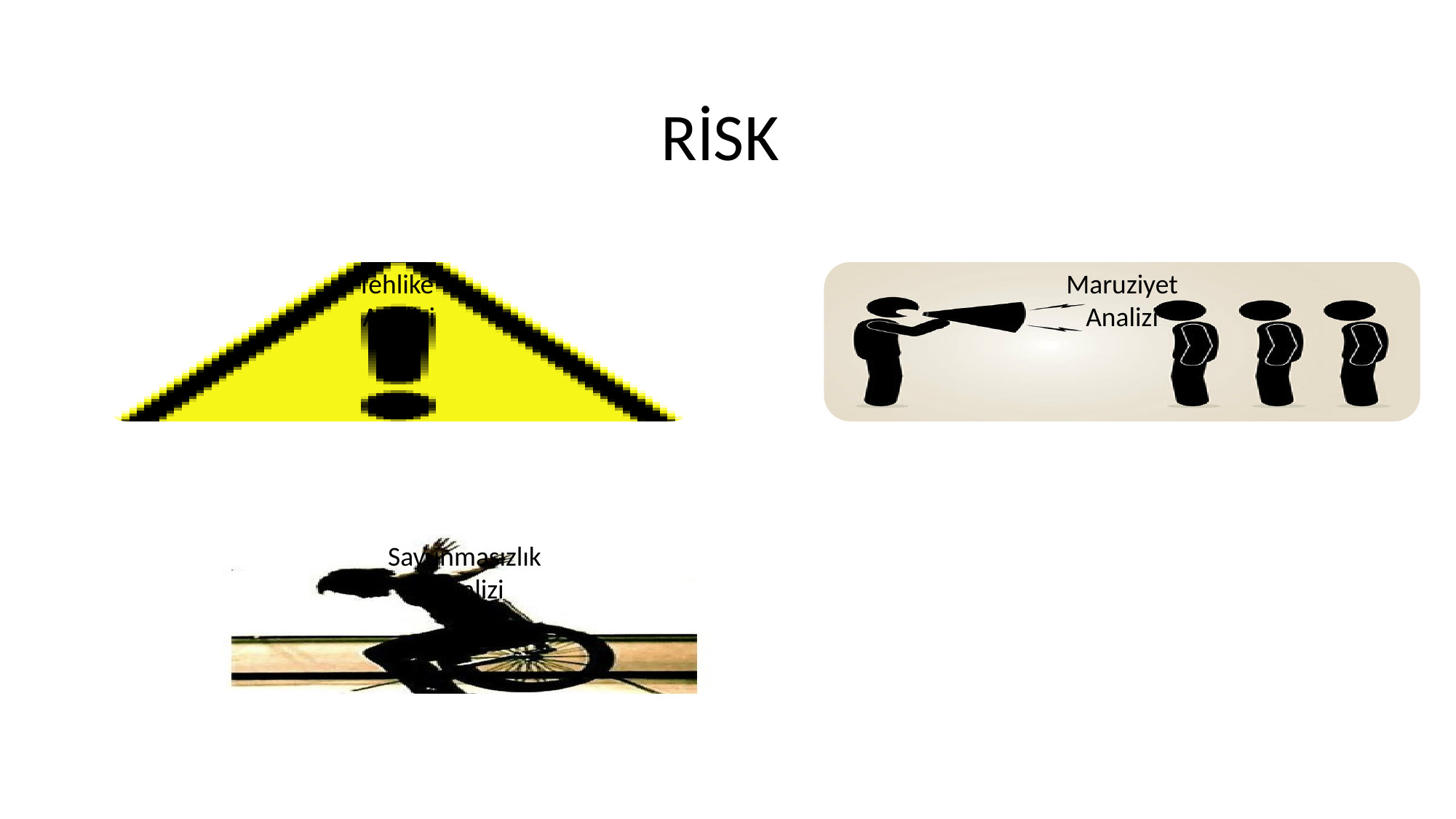

# RİSK
Tehlike
Analizi
Maruziyet
Analizi
Savunmasızlık
 Analizi